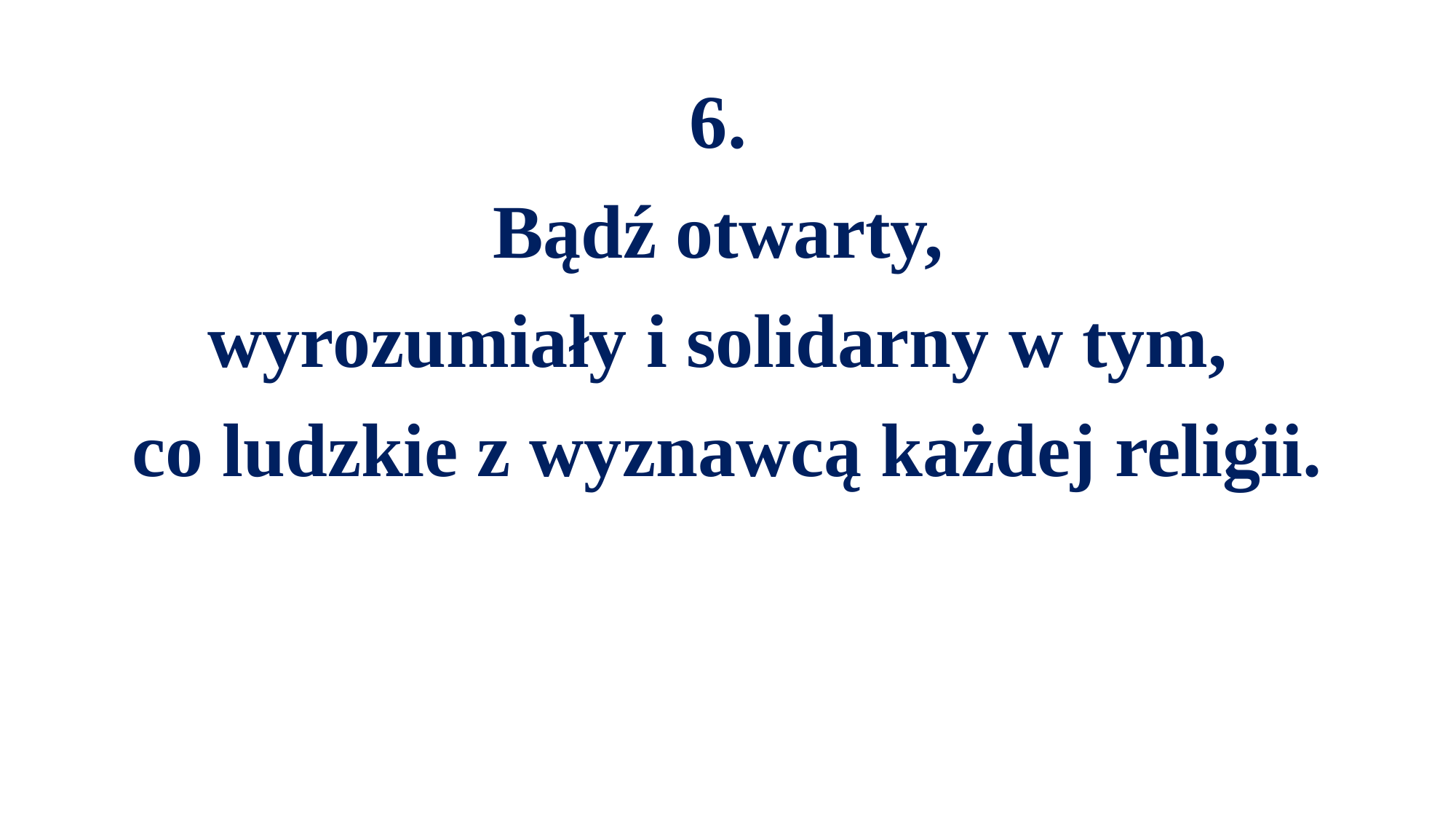

6.
Bądź otwarty,
wyrozumiały i solidarny w tym,
co ludzkie z wyznawcą każdej religii.